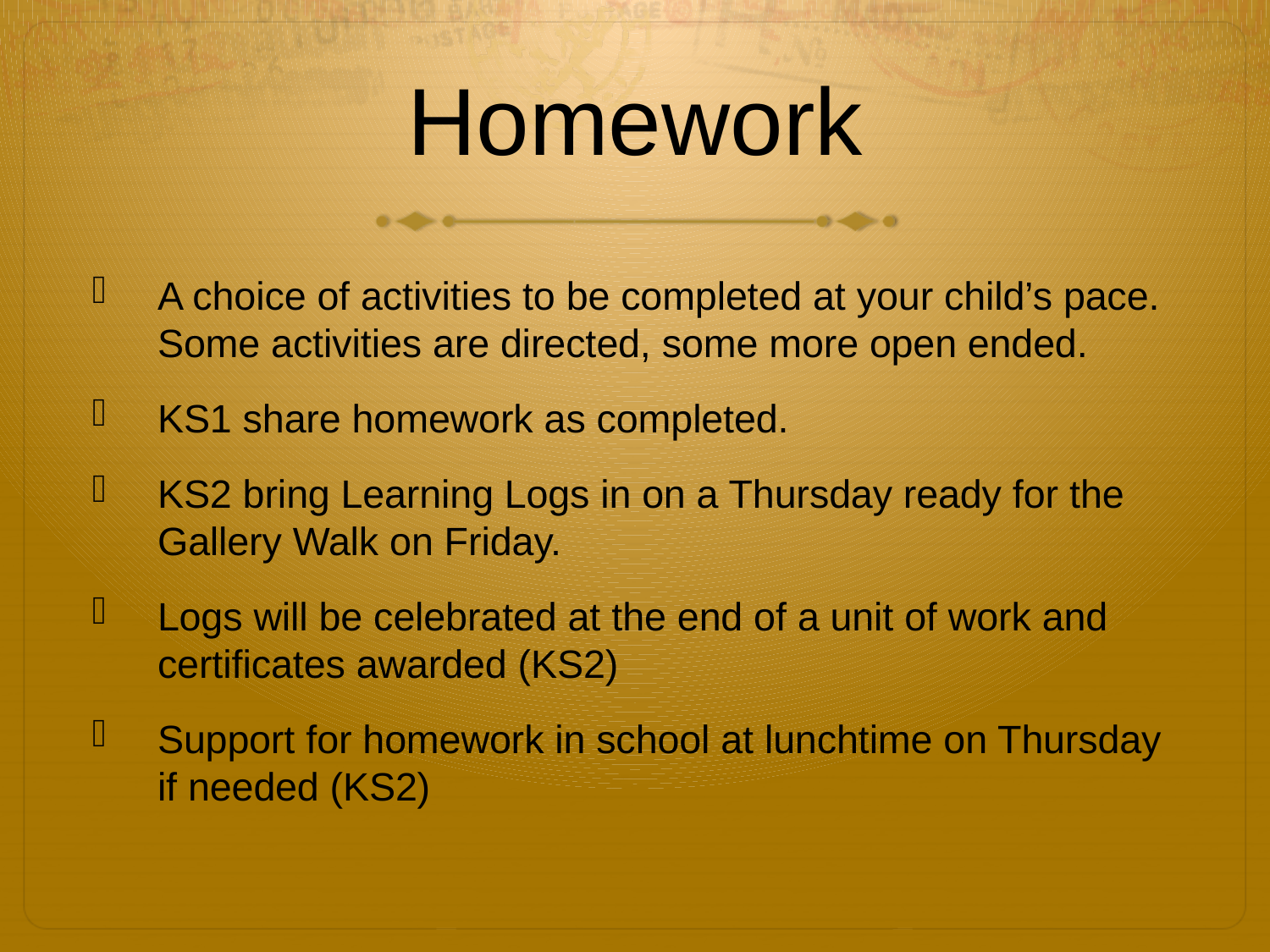

# Homework
A choice of activities to be completed at your child’s pace. Some activities are directed, some more open ended.
KS1 share homework as completed.
KS2 bring Learning Logs in on a Thursday ready for the Gallery Walk on Friday.
Logs will be celebrated at the end of a unit of work and certificates awarded (KS2)
Support for homework in school at lunchtime on Thursday if needed (KS2)